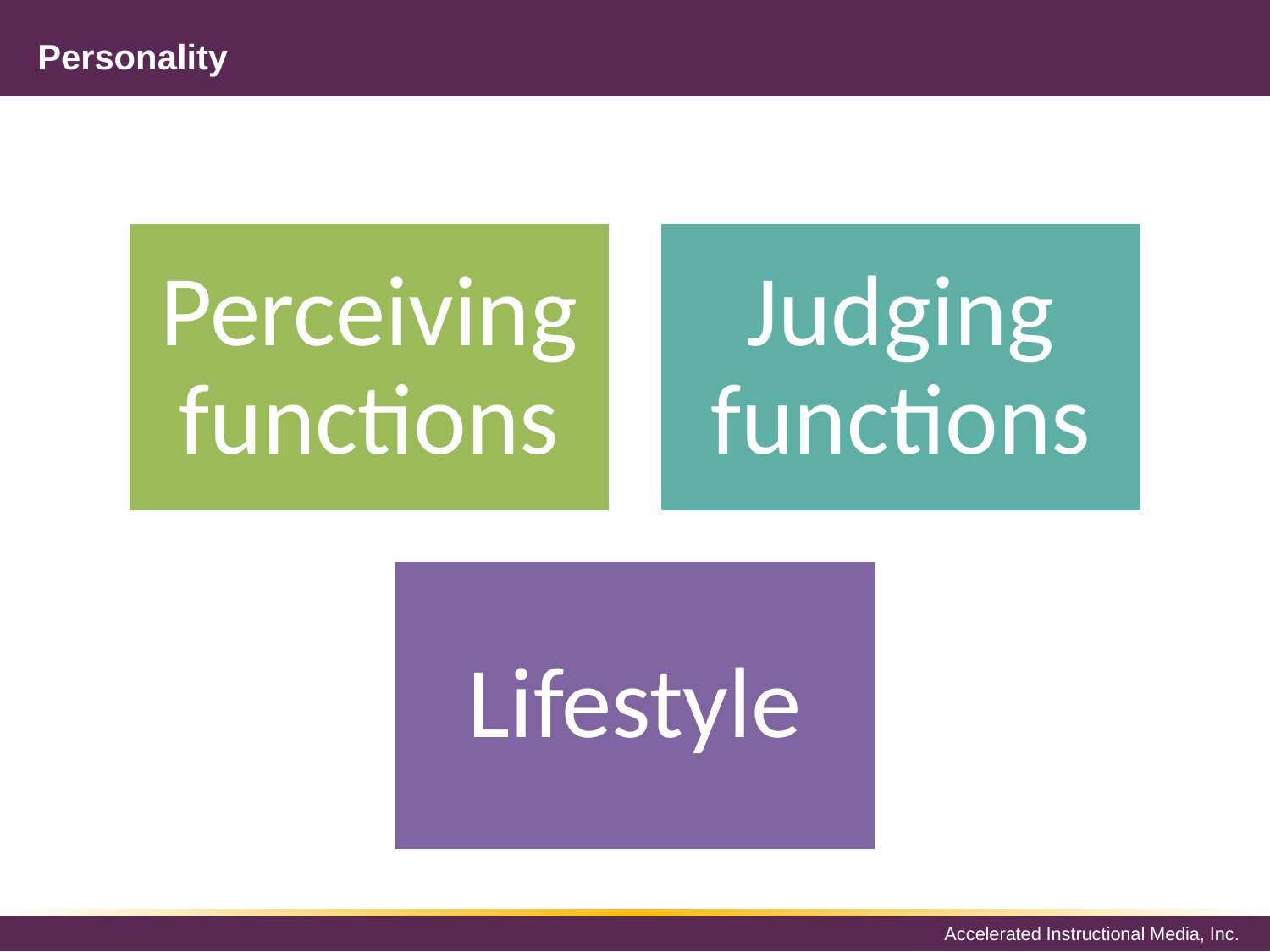

# Personality

Perceiving functions
Judging functions
Lifestyle